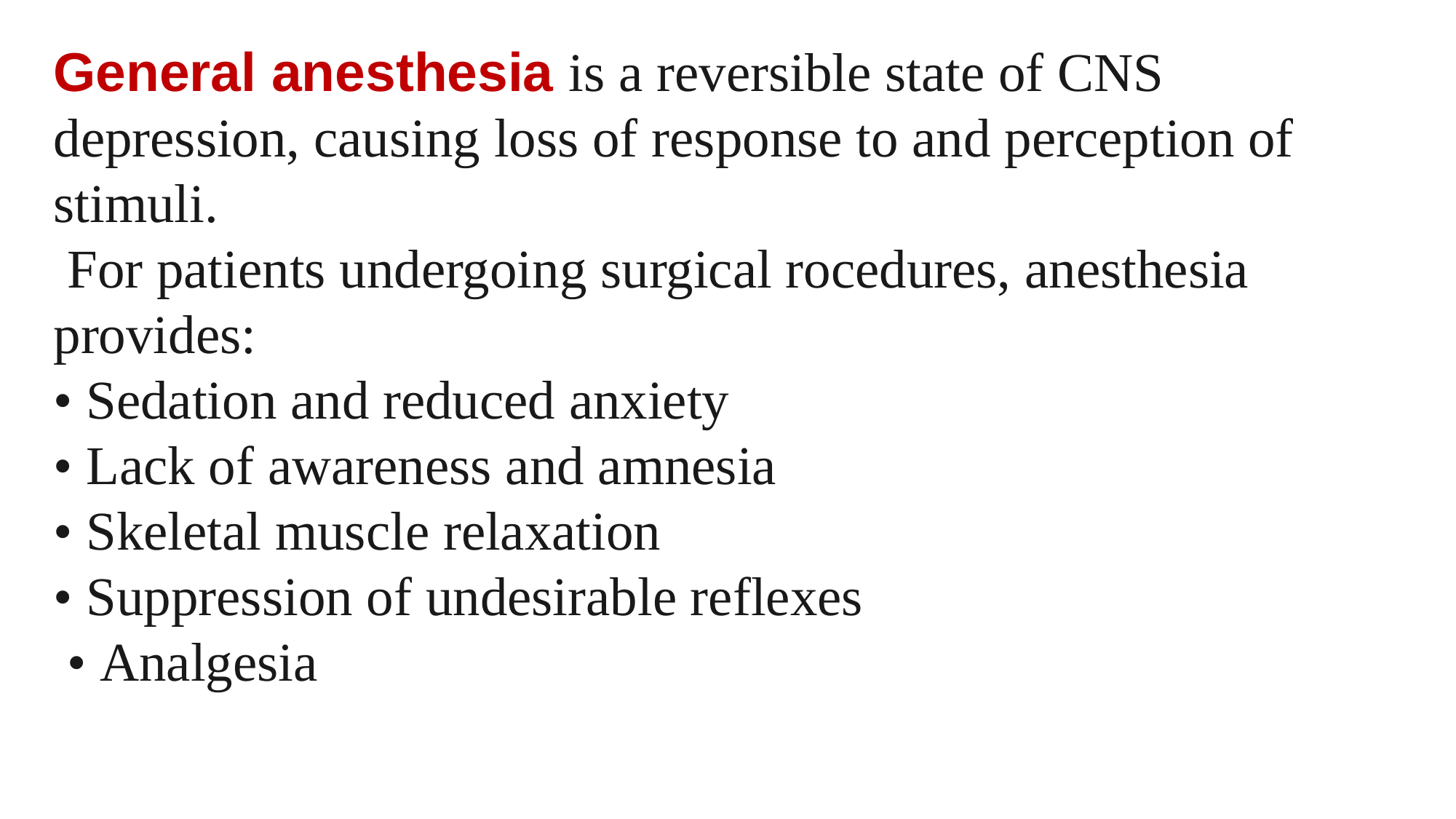

General anesthesia is a reversible state of CNS depression, causing loss of response to and perception of stimuli.
 For patients undergoing surgical rocedures, anesthesia provides:
• Sedation and reduced anxiety
• Lack of awareness and amnesia
• Skeletal muscle relaxation
• Suppression of undesirable reflexes
 • Analgesia